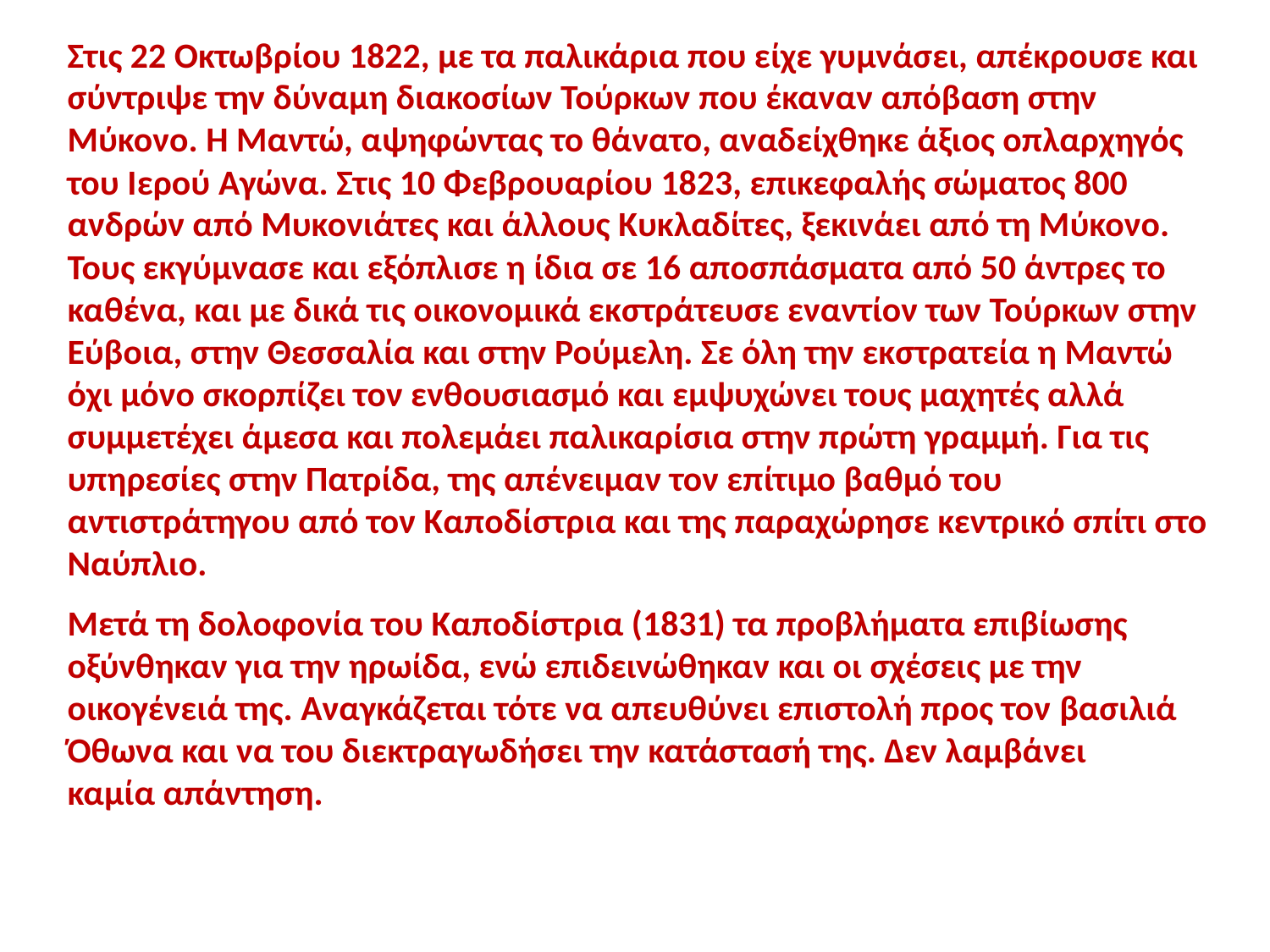

Στις 22 Οκτωβρίου 1822, με τα παλικάρια που είχε γυμνάσει, απέκρουσε και σύντριψε την δύναμη διακοσίων Τούρκων που έκαναν απόβαση στην Μύκονο. Η Μαντώ, αψηφώντας το θάνατο, αναδείχθηκε άξιος οπλαρχηγός του Ιερού Αγώνα. Στις 10 Φεβρουαρίου 1823, επικεφαλής σώματος 800 ανδρών από Μυκονιάτες και άλλους Κυκλαδίτες, ξεκινάει από τη Μύκονο. Τους εκγύμνασε και εξόπλισε η ίδια σε 16 αποσπάσματα από 50 άντρες το καθένα, και με δικά τις οικονομικά εκστράτευσε εναντίον των Τούρκων στην Εύβοια, στην Θεσσαλία και στην Ρούμελη. Σε όλη την εκστρατεία η Μαντώ όχι μόνο σκορπίζει τον ενθουσιασμό και εμψυχώνει τους μαχητές αλλά συμμετέχει άμεσα και πολεμάει παλικαρίσια στην πρώτη γραμμή. Για τις υπηρεσίες στην Πατρίδα, της απένειμαν τον επίτιμο βαθμό του αντιστράτηγου από τον Καποδίστρια και της παραχώρησε κεντρικό σπίτι στο Ναύπλιο.
Μετά τη δολοφονία του Καποδίστρια (1831) τα προβλήματα επιβίωσης οξύνθηκαν για την ηρωίδα, ενώ επιδεινώθηκαν και οι σχέσεις με την οικογένειά της. Αναγκάζεται τότε να απευθύνει επιστολή προς τον βασιλιά Όθωνα και να του διεκτραγωδήσει την κατάστασή της. Δεν λαμβάνει καμία απάντηση.